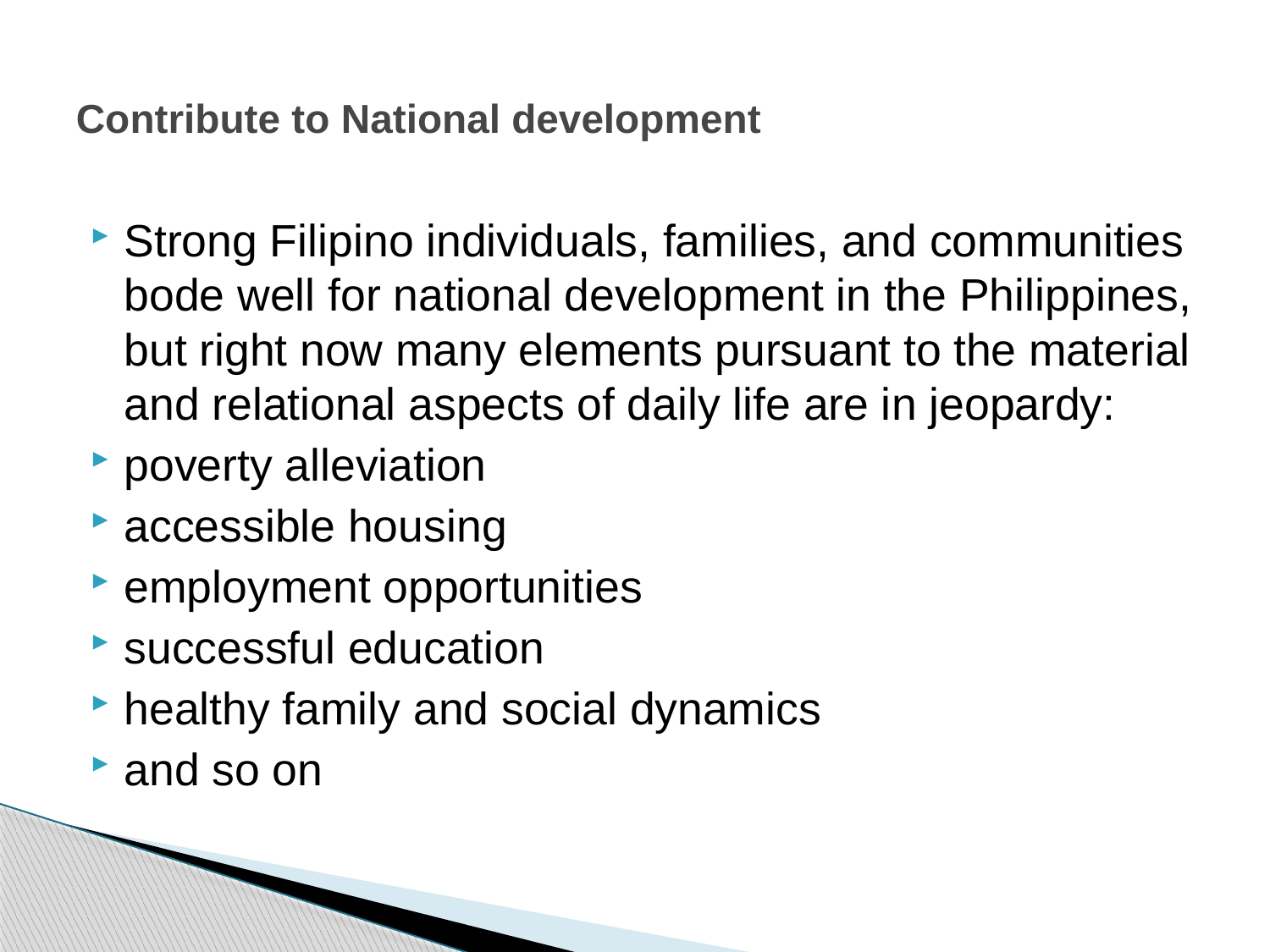

# Contribute to National development
Strong Filipino individuals, families, and communities bode well for national development in the Philippines, but right now many elements pursuant to the material and relational aspects of daily life are in jeopardy:
poverty alleviation
accessible housing
employment opportunities
successful education
healthy family and social dynamics
and so on